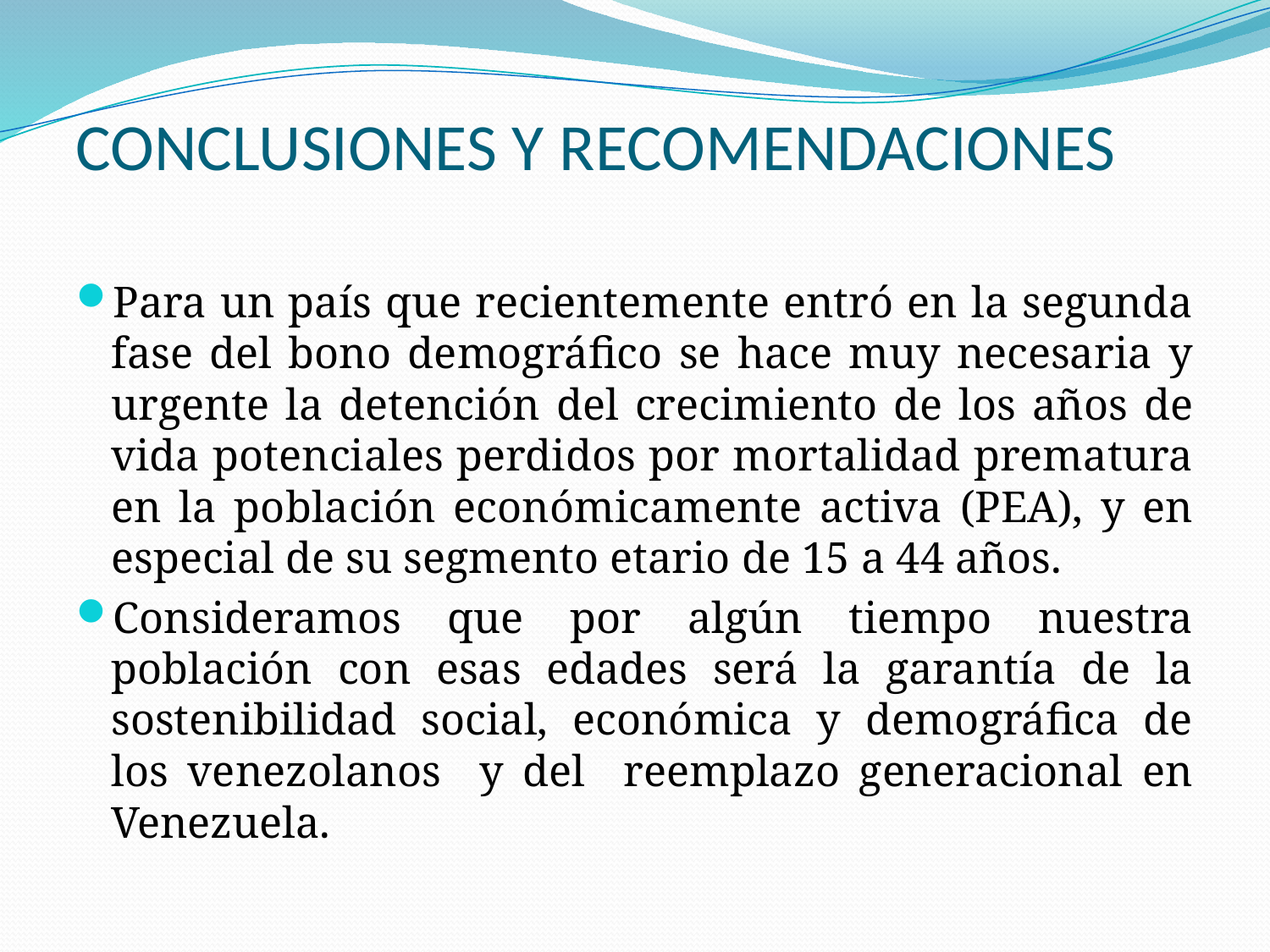

CONCLUSIONES Y RECOMENDACIONES
Para un país que recientemente entró en la segunda fase del bono demográfico se hace muy necesaria y urgente la detención del crecimiento de los años de vida potenciales perdidos por mortalidad prematura en la población económicamente activa (PEA), y en especial de su segmento etario de 15 a 44 años.
Consideramos que por algún tiempo nuestra población con esas edades será la garantía de la sostenibilidad social, económica y demográfica de los venezolanos  y del  reemplazo generacional en Venezuela.